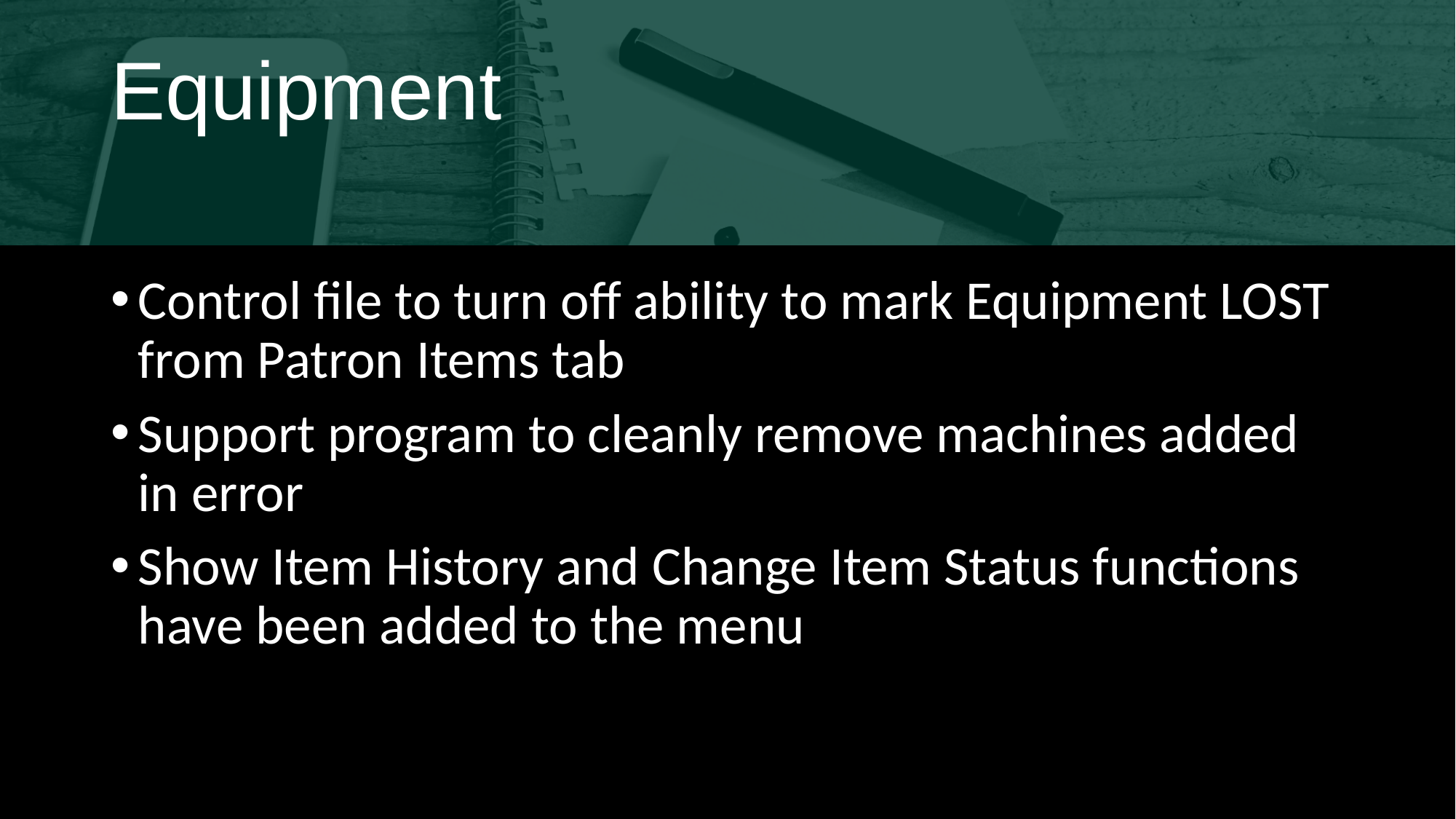

# Equipment
Control file to turn off ability to mark Equipment LOST from Patron Items tab
Support program to cleanly remove machines added in error
Show Item History and Change Item Status functions have been added to the menu